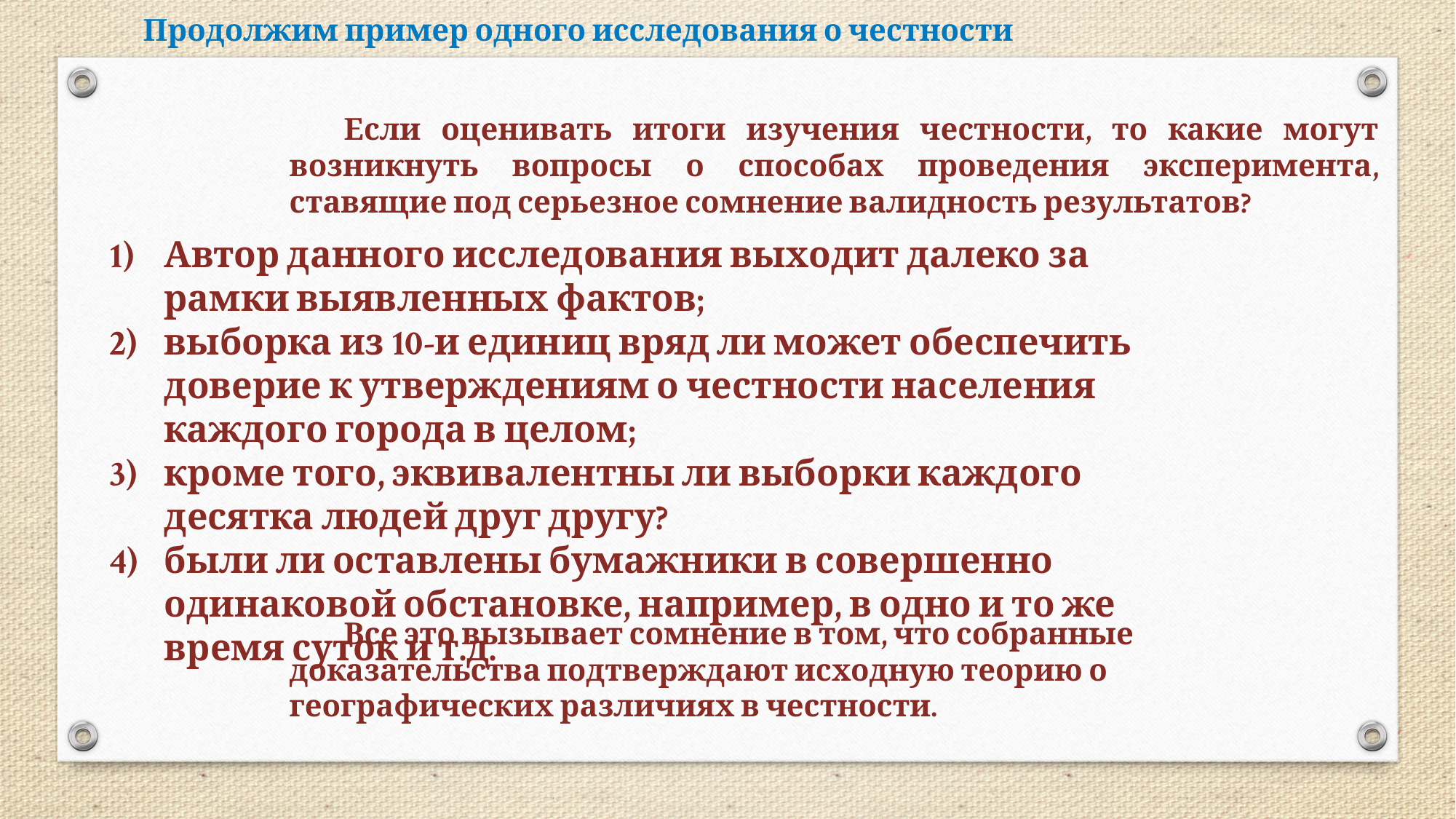

Продолжим пример одного исследования о честности
Если оценивать итоги изучения честности, то какие могут возникнуть вопросы о способах проведения эксперимента, ставящие под серьезное сомнение валидность результатов?
Автор данного исследования выходит далеко за рамки выявленных фактов;
выборка из 10-и единиц вряд ли может обеспечить доверие к утверждениям о честности населения каждого города в целом;
кроме того, эквивалентны ли выборки каждого десятка людей друг другу?
были ли оставлены бумажники в совершенно одинаковой обстановке, например, в одно и то же время суток и т.д.
Все это вызывает сомнение в том, что собранные доказательства подтверждают исходную теорию о географических различиях в честности.